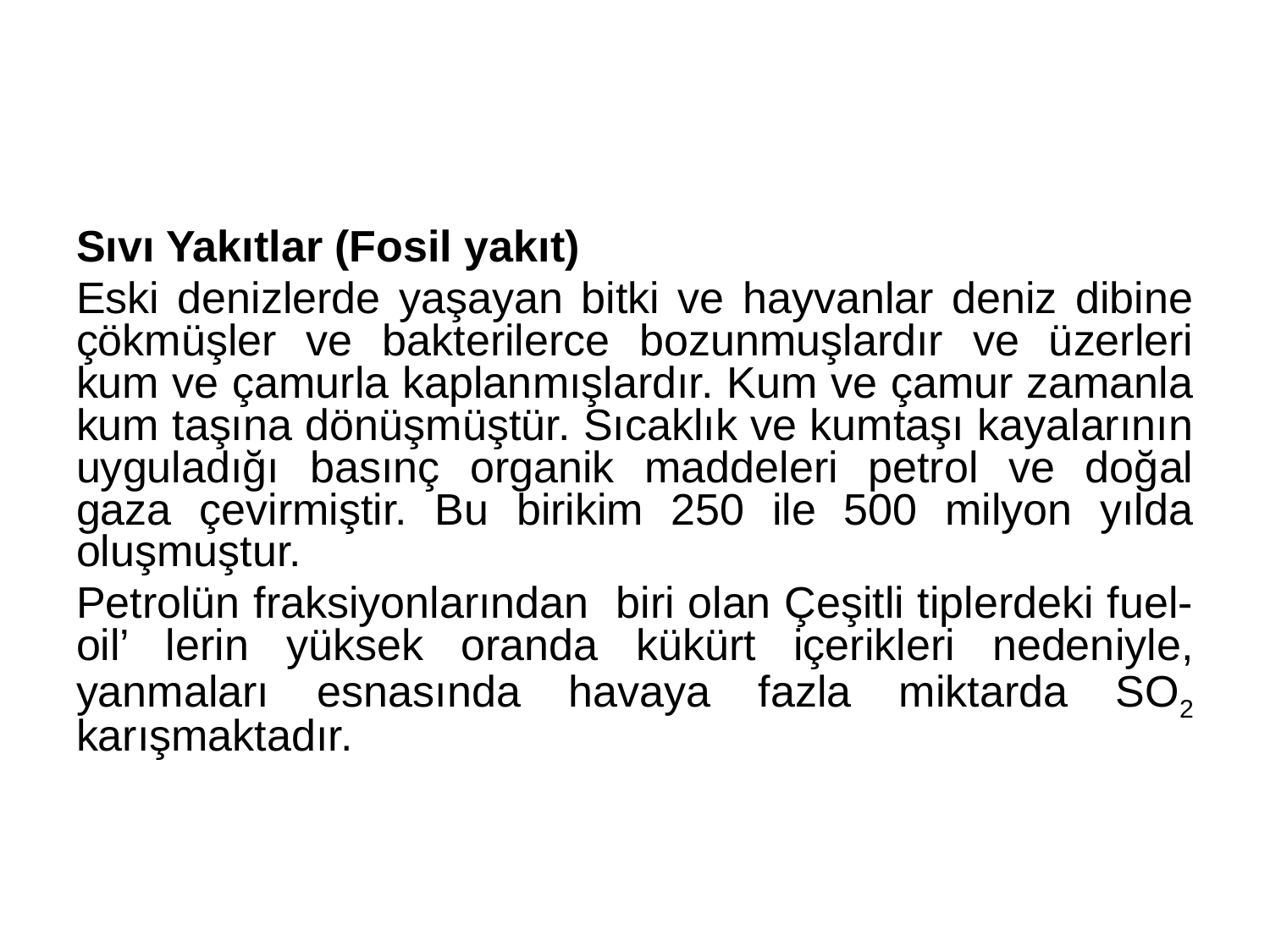

Sıvı Yakıtlar (Fosil yakıt)
Eski denizlerde yaşayan bitki ve hayvanlar deniz dibine çökmüşler ve bakterilerce bozunmuşlardır ve üzerleri kum ve çamurla kaplanmışlardır. Kum ve çamur zamanla kum taşına dönüşmüştür. Sıcaklık ve kumtaşı kayalarının uyguladığı basınç organik maddeleri petrol ve doğal gaza çevirmiştir. Bu birikim 250 ile 500 milyon yılda oluşmuştur.
Petrolün fraksiyonlarından  biri olan Çeşitli tiplerdeki fuel-oil’ lerin yüksek oranda kükürt içerikleri nedeniyle, yanmaları esnasında havaya fazla miktarda SO2 karışmaktadır.